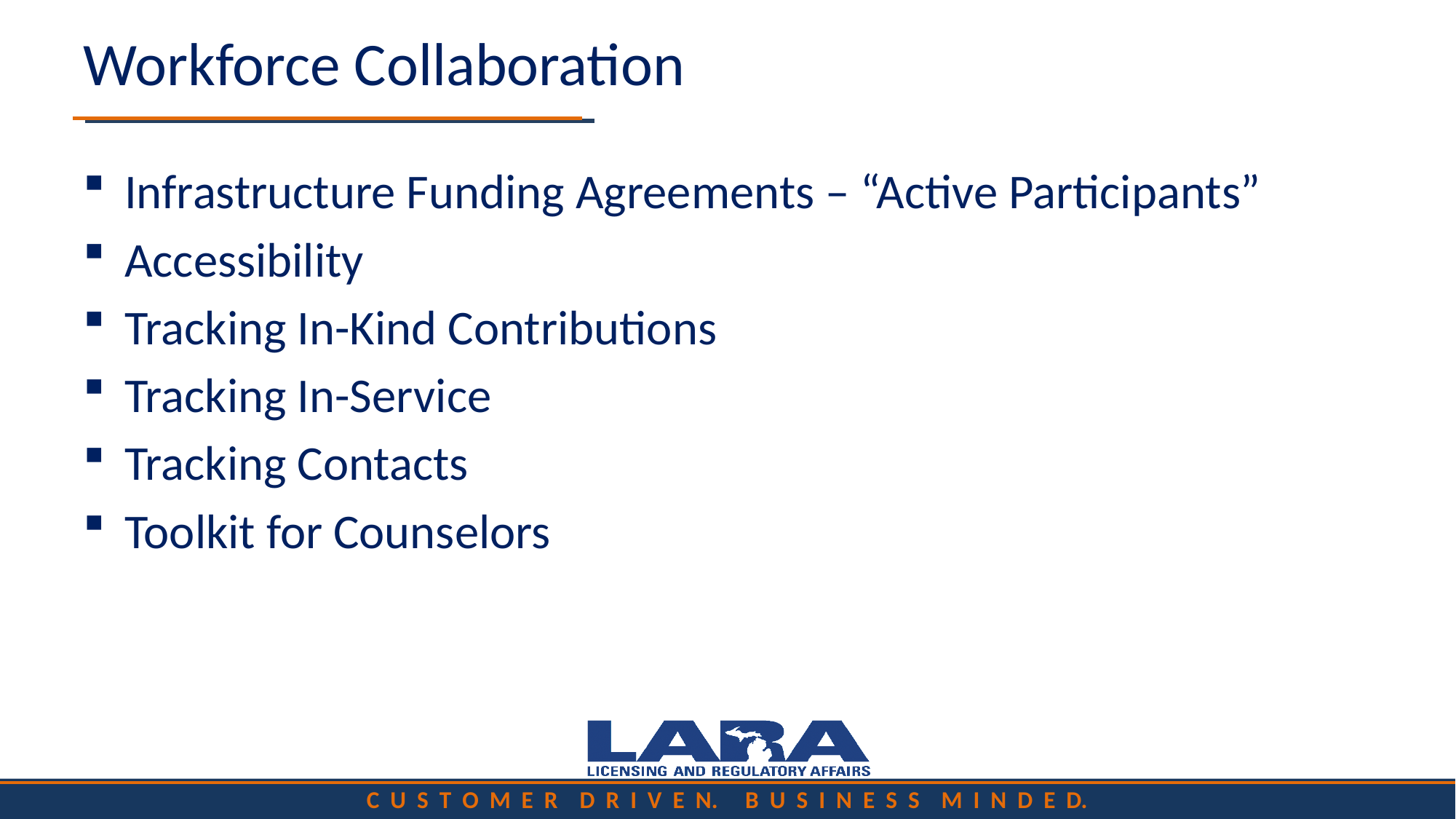

# Workforce Collaboration
Infrastructure Funding Agreements – “Active Participants”
Accessibility
Tracking In-Kind Contributions
Tracking In-Service
Tracking Contacts
Toolkit for Counselors